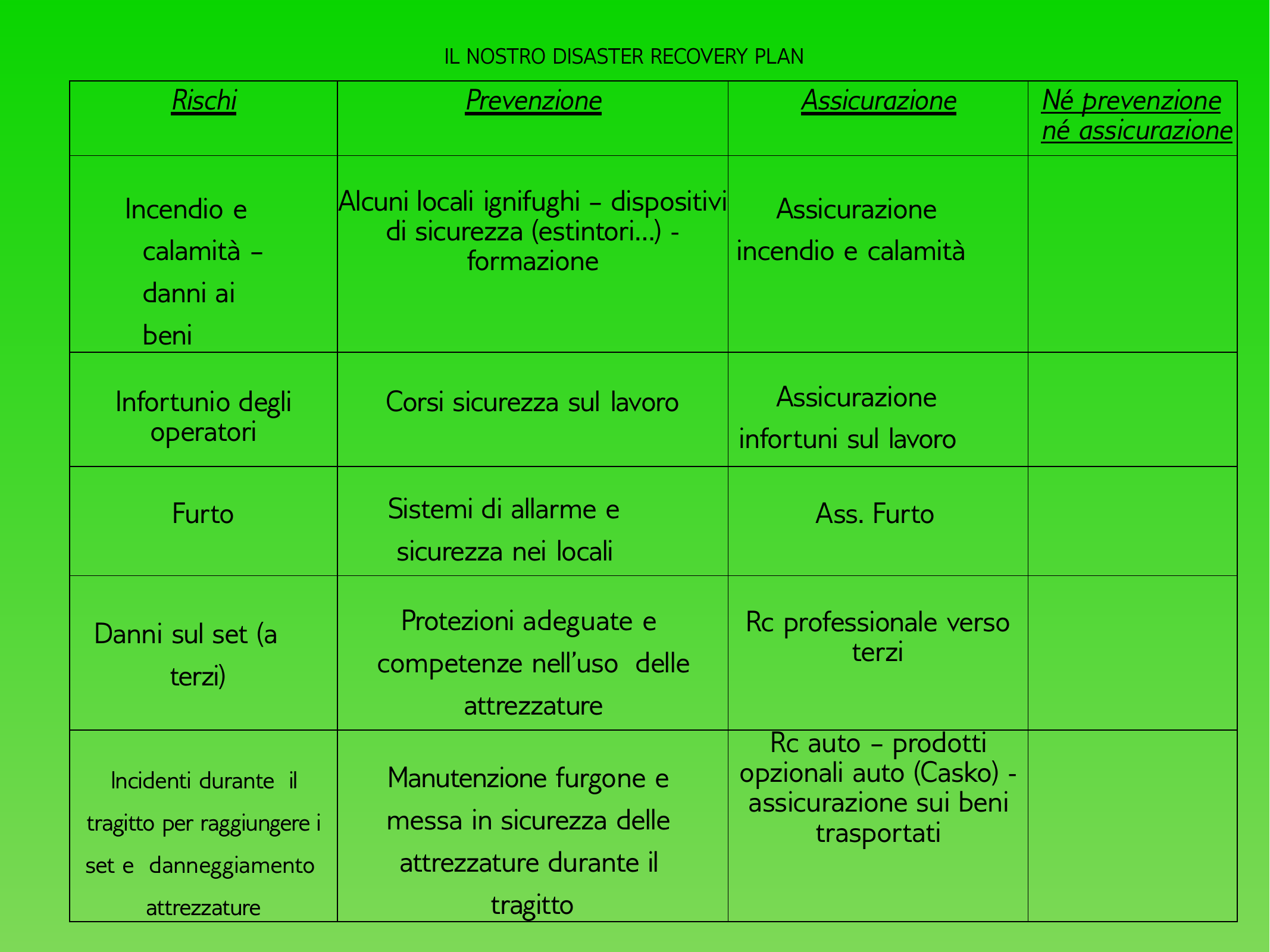

IL NOSTRO DISASTER RECOVERY PLAN
| Rischi | Prevenzione | Assicurazione | Né prevenzione né assicurazione |
| --- | --- | --- | --- |
| Incendio e calamità – danni ai beni | Alcuni locali ignifughi – dispositivi di sicurezza (estintori…) - formazione | Assicurazione incendio e calamità |  |
| Infortunio degli operatori | Corsi sicurezza sul lavoro | Assicurazione infortuni sul lavoro |  |
| Furto | Sistemi di allarme e sicurezza nei locali | Ass. Furto |  |
| Danni sul set (a terzi) | Protezioni adeguate e competenze nell’uso delle attrezzature | Rc professionale verso terzi |  |
| Incidenti durante il tragitto per raggiungere i set e danneggiamento attrezzature | Manutenzione furgone e messa in sicurezza delle attrezzature durante il tragitto | Rc auto – prodotti opzionali auto (Casko) - assicurazione sui beni trasportati |  |